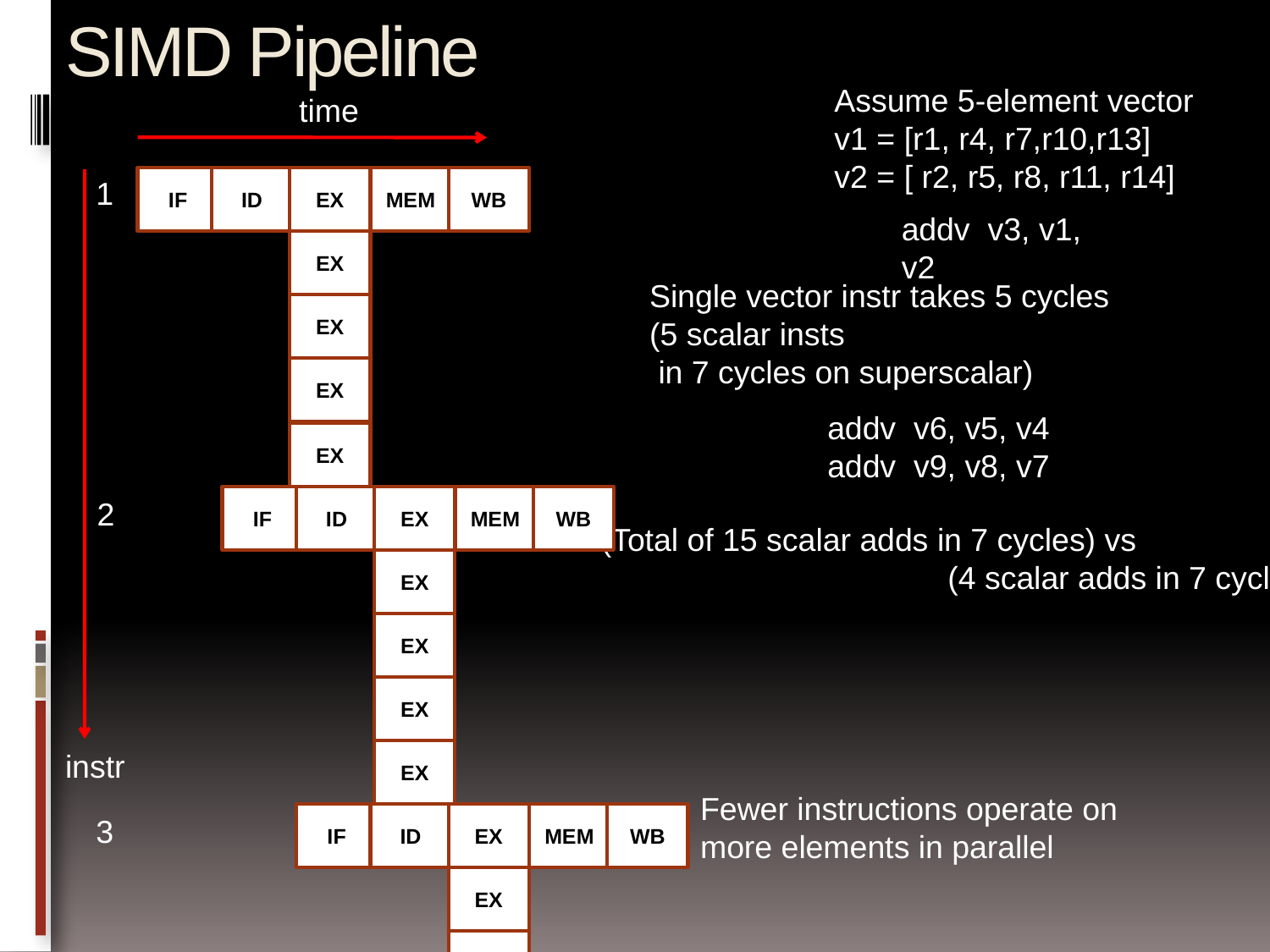

# SIMD Pipeline
Assume 5-element vector
v1 = [r1, r4, r7,r10,r13]
v2 = [ r2, r5, r8, r11, r14]
time
1
IF
ID
EX
MEM
WB
addv  v3, v1, v2
EX
Single vector instr takes 5 cycles
(5 scalar insts
 in 7 cycles on superscalar)
EX
EX
addv  v6, v5, v4
addv  v9, v8, v7
EX
IF
ID
EX
MEM
WB
EX
EX
EX
EX
2
(Total of 15 scalar adds in 7 cycles) vs
                                       (4 scalar adds in 7 cycles)
instr
Fewer instructions operate on more elements in parallel
IF
ID
EX
MEM
WB
EX
EX
EX
EX
3
EX